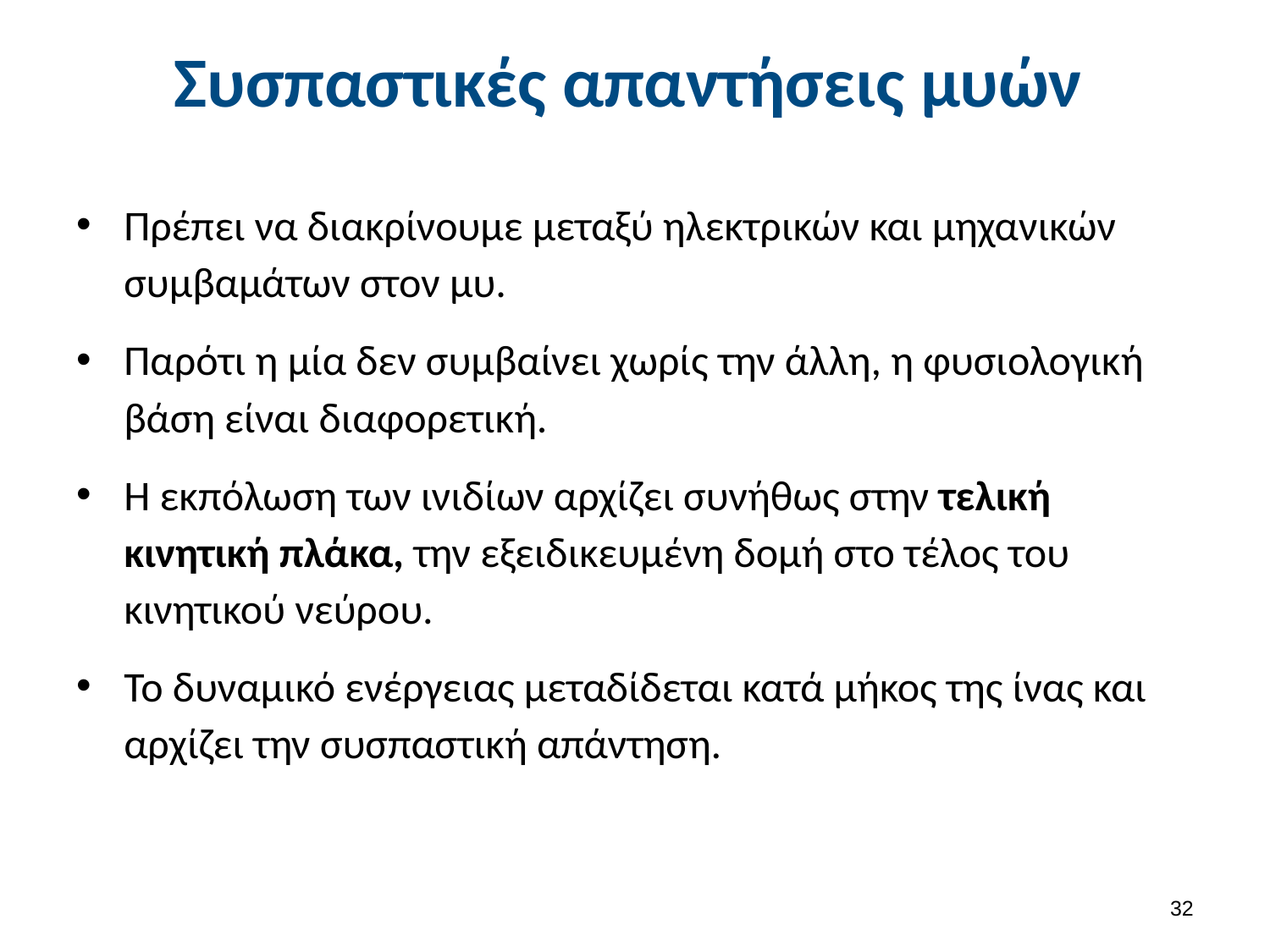

# Συσπαστικές απαντήσεις μυών
Πρέπει να διακρίνουμε μεταξύ ηλεκτρικών και μηχανικών συμβαμάτων στον μυ.
Παρότι η μία δεν συμβαίνει χωρίς την άλλη, η φυσιολογική βάση είναι διαφορετική.
Η εκπόλωση των ινιδίων αρχίζει συνήθως στην τελική κινητική πλάκα, την εξειδικευμένη δομή στο τέλος του κινητικού νεύρου.
Το δυναμικό ενέργειας μεταδίδεται κατά μήκος της ίνας και αρχίζει την συσπαστική απάντηση.
32